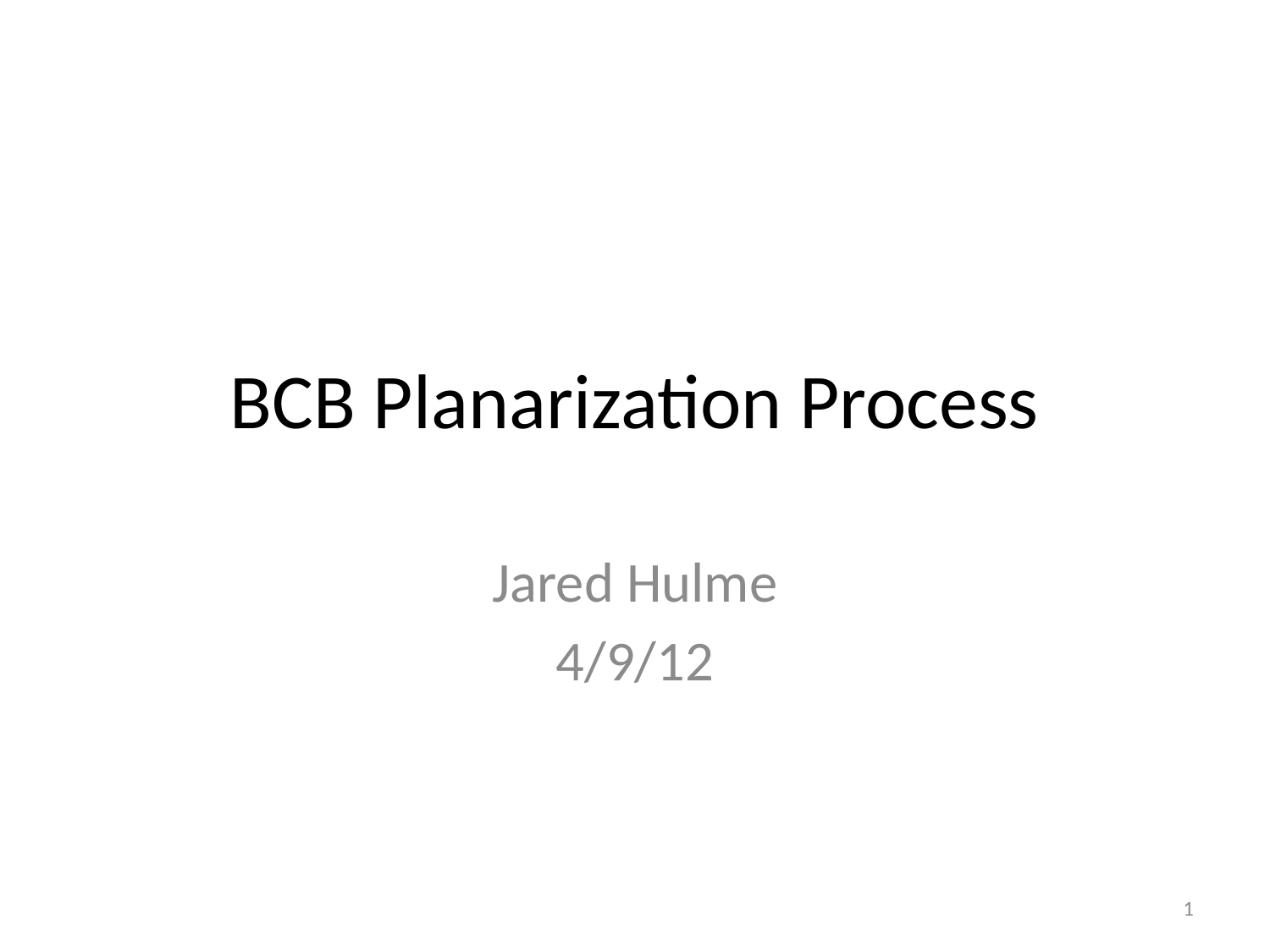

# BCB Planarization Process
Jared Hulme
4/9/12
1